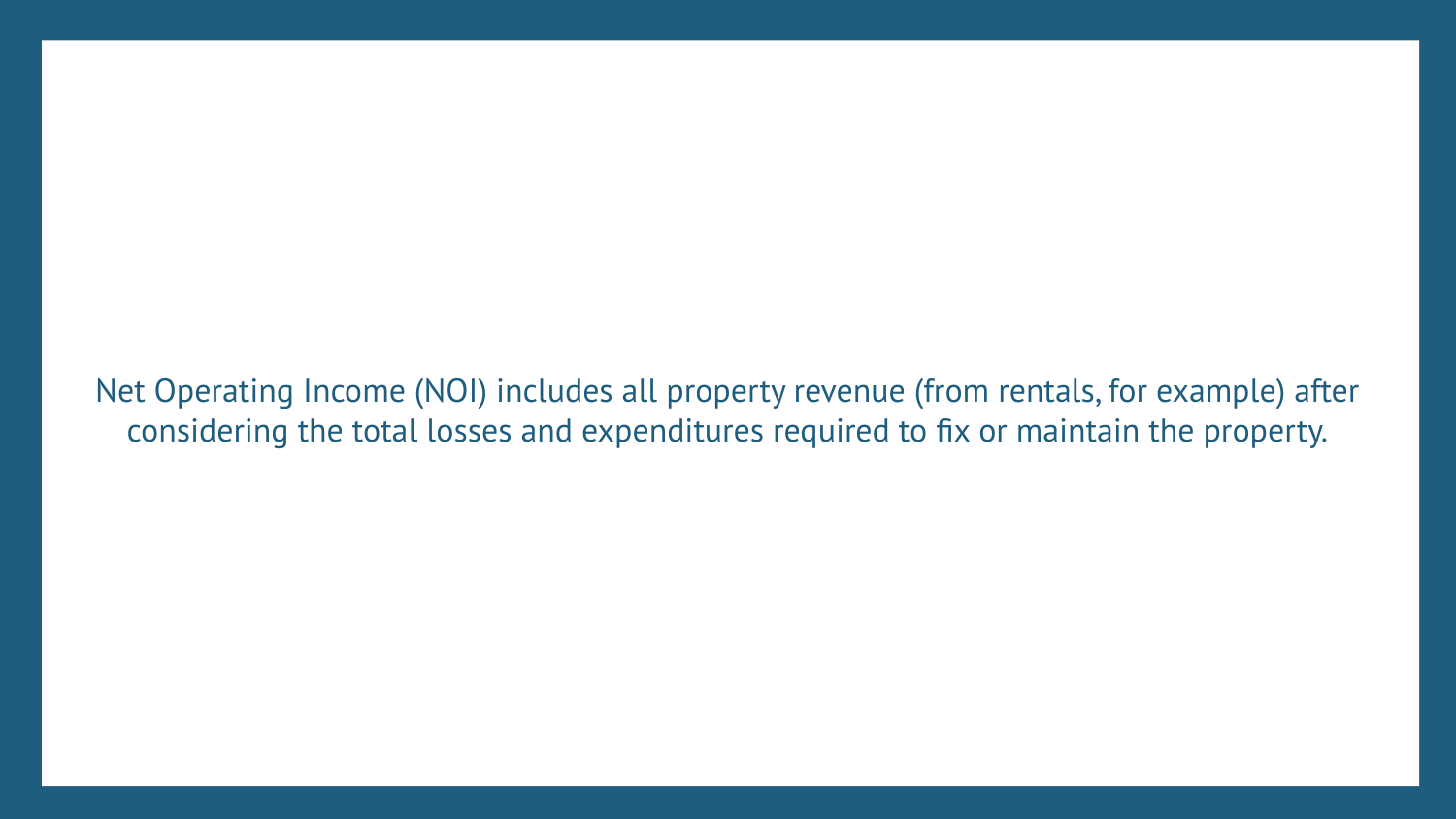

# Net Operating Income (NOI) includes all property revenue (from rentals, for example) after considering the total losses and expenditures required to fix or maintain the property.